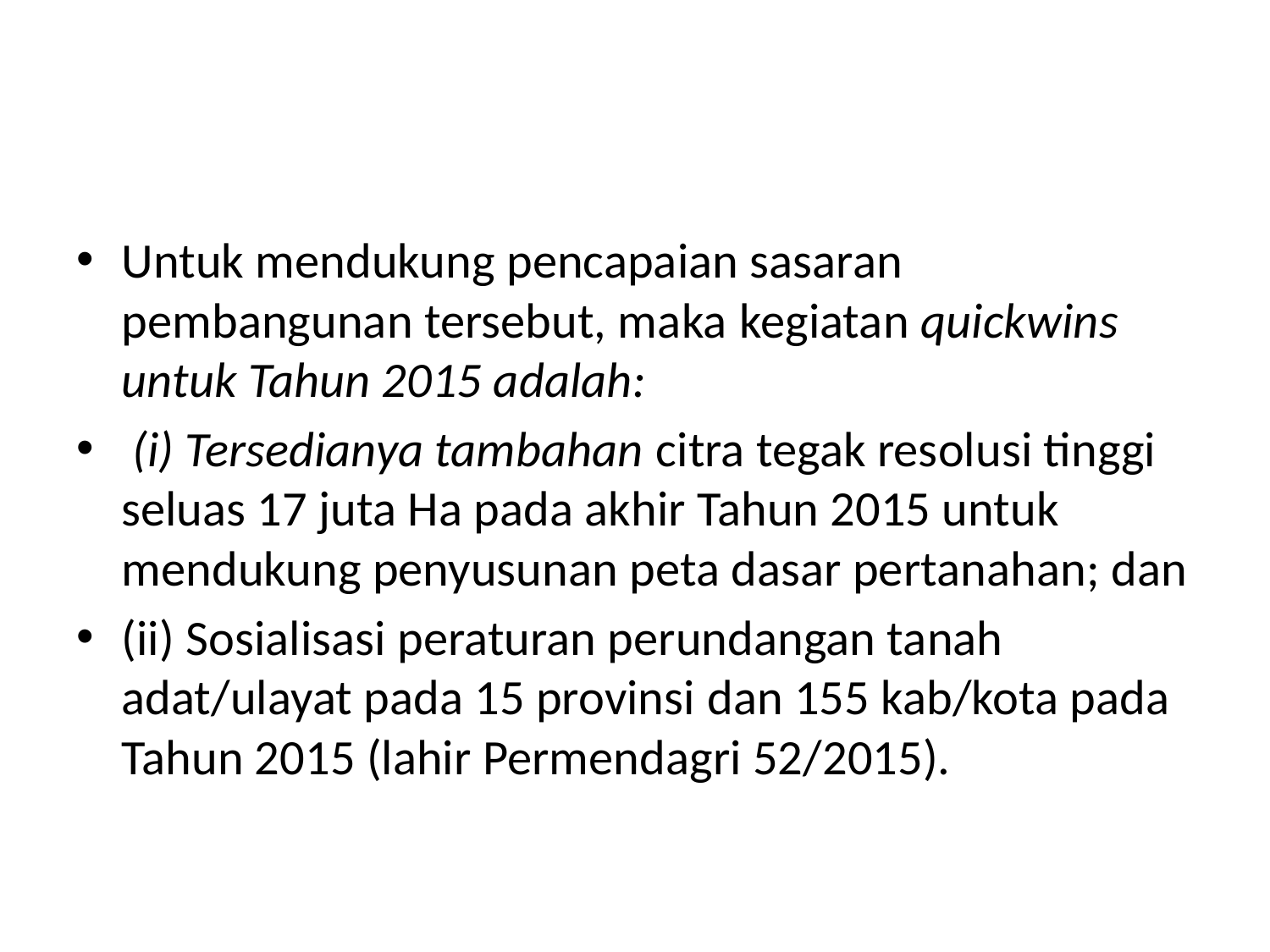

#
Untuk mendukung pencapaian sasaran pembangunan tersebut, maka kegiatan quickwins untuk Tahun 2015 adalah:
 (i) Tersedianya tambahan citra tegak resolusi tinggi seluas 17 juta Ha pada akhir Tahun 2015 untuk mendukung penyusunan peta dasar pertanahan; dan
(ii) Sosialisasi peraturan perundangan tanah adat/ulayat pada 15 provinsi dan 155 kab/kota pada Tahun 2015 (lahir Permendagri 52/2015).